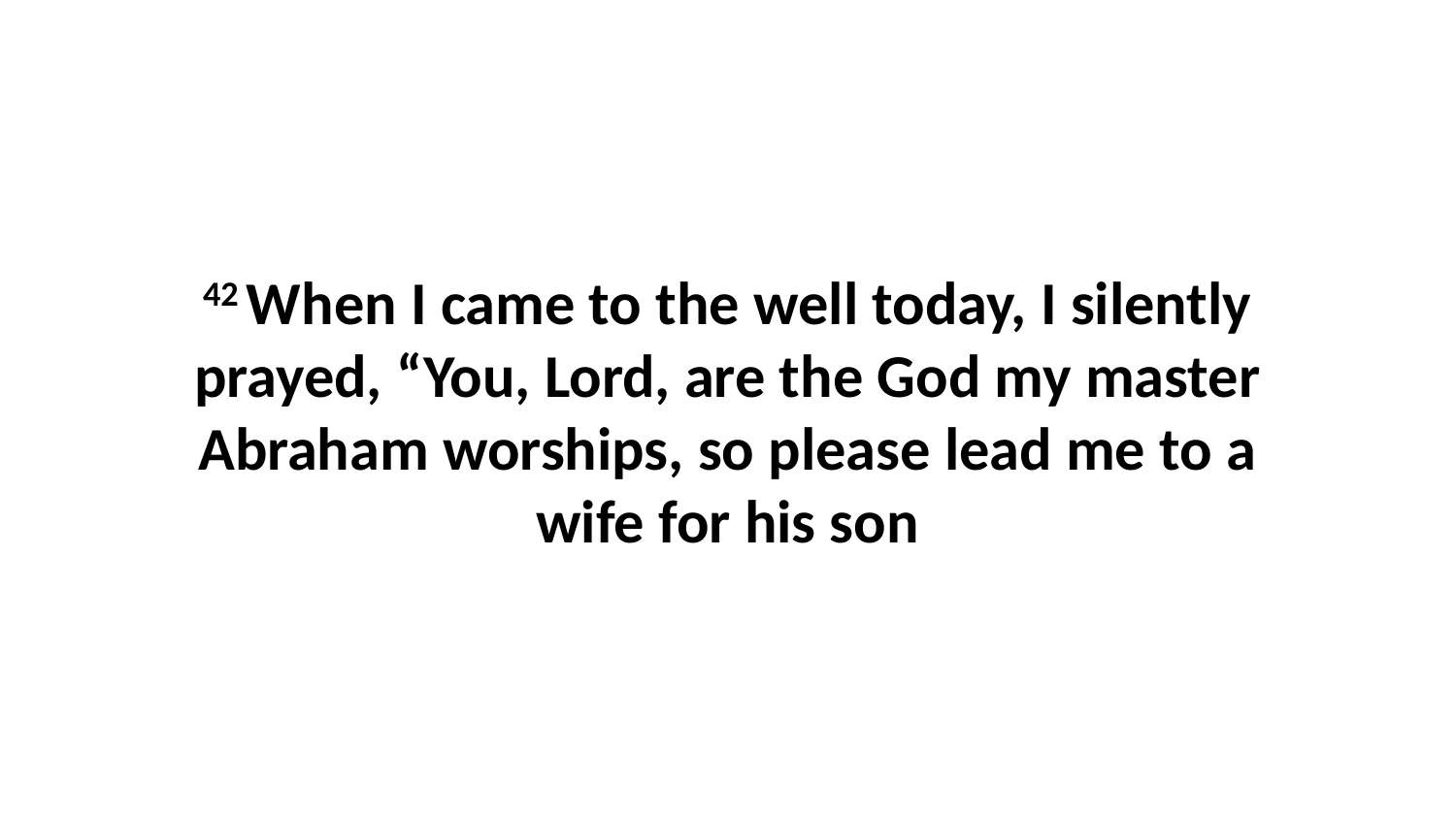

42 When I came to the well today, I silently prayed, “You, Lord, are the God my master Abraham worships, so please lead me to a wife for his son